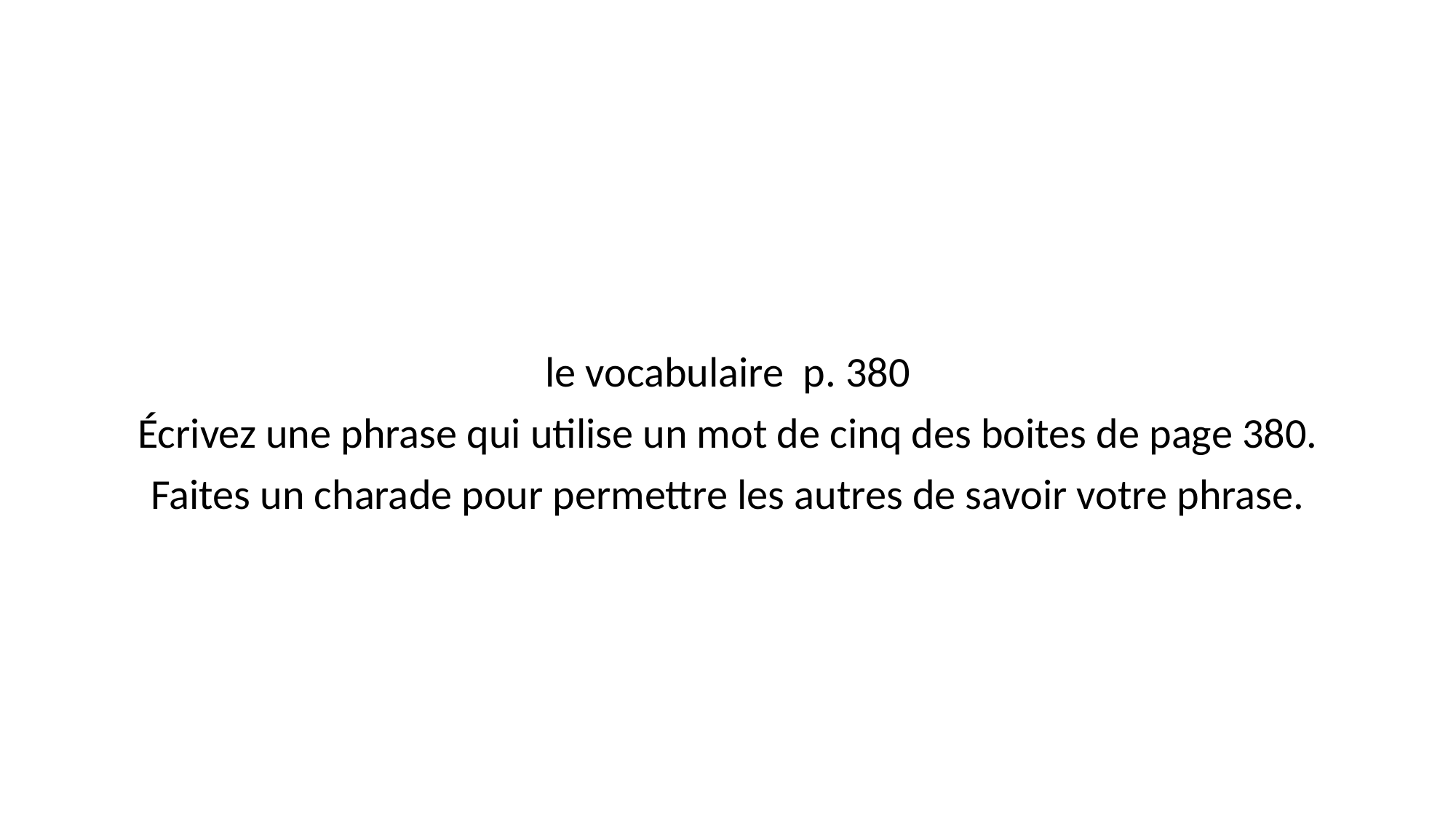

#

le vocabulaire  p. 380
Écrivez une phrase qui utilise un mot de cinq des boites de page 380.
Faites un charade pour permettre les autres de savoir votre phrase.